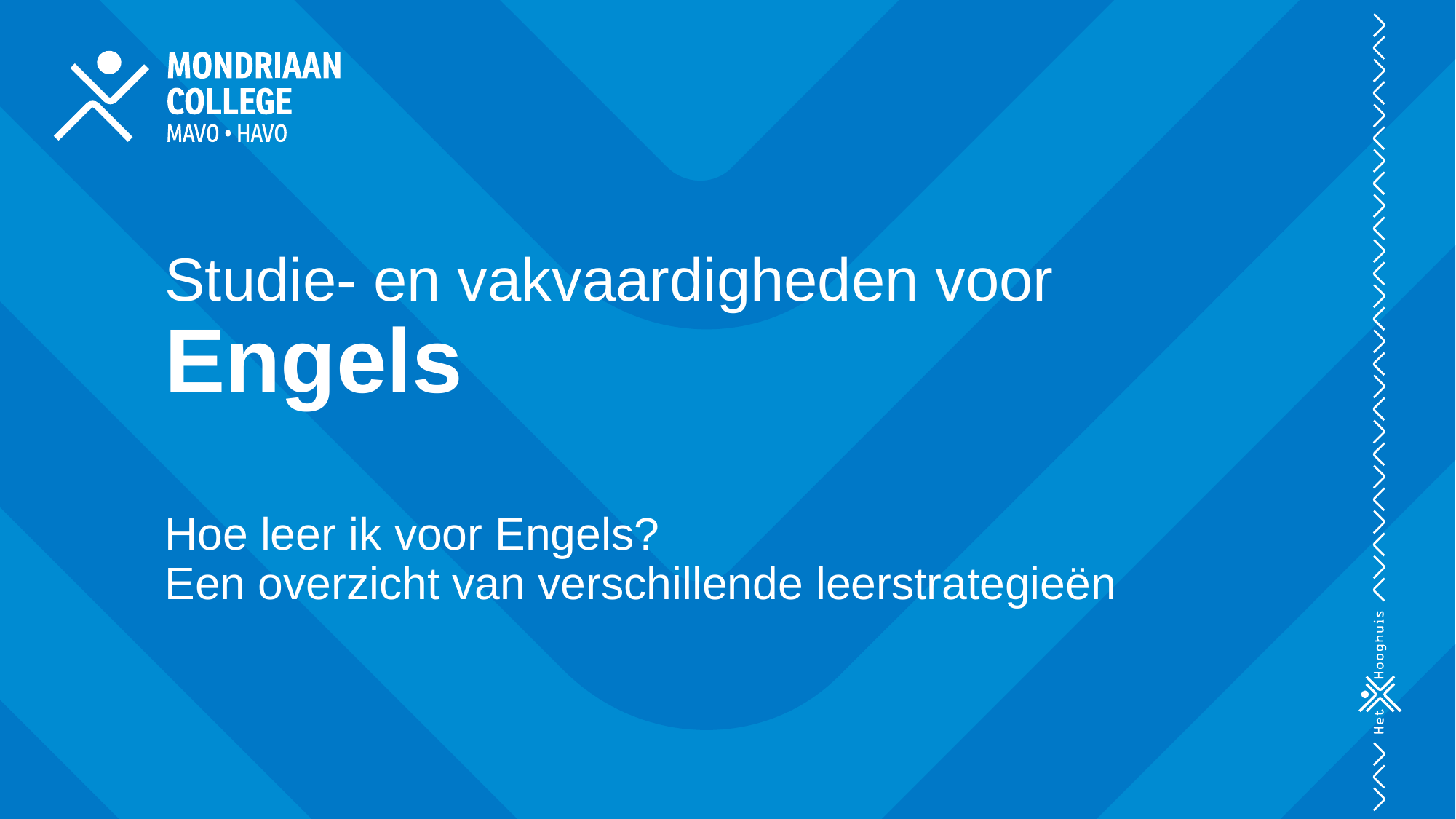

# Studie- en vakvaardigheden voor Engels Hoe leer ik voor Engels? Een overzicht van verschillende leerstrategieën